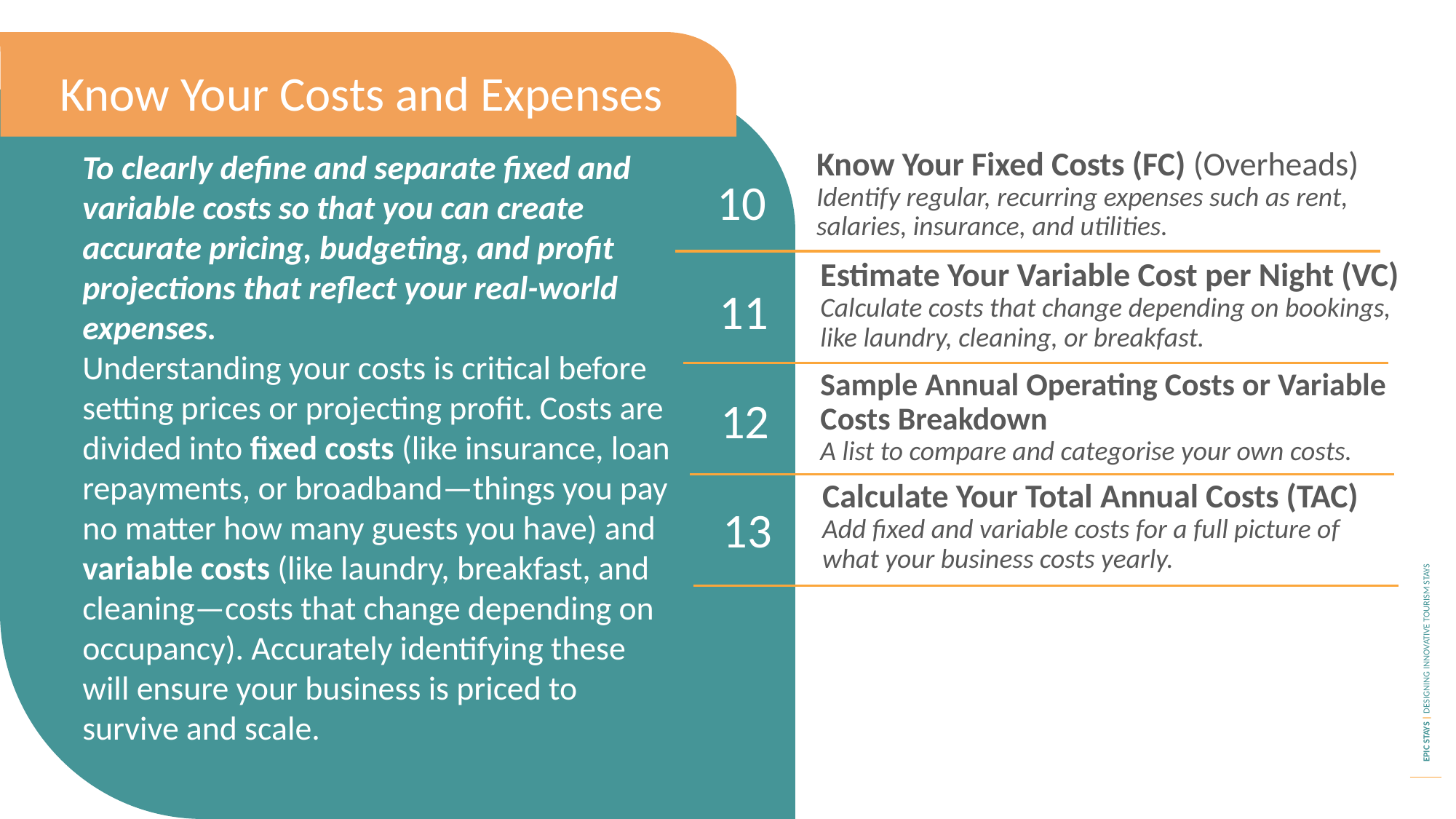

Know Your Costs and Expenses
To clearly define and separate fixed and variable costs so that you can create accurate pricing, budgeting, and profit projections that reflect your real-world expenses.
Understanding your costs is critical before setting prices or projecting profit. Costs are divided into fixed costs (like insurance, loan repayments, or broadband—things you pay no matter how many guests you have) and variable costs (like laundry, breakfast, and cleaning—costs that change depending on occupancy). Accurately identifying these will ensure your business is priced to survive and scale.
10
Know Your Fixed Costs (FC) (Overheads)
Identify regular, recurring expenses such as rent, salaries, insurance, and utilities.

11
Estimate Your Variable Cost per Night (VC)
Calculate costs that change depending on bookings, like laundry, cleaning, or breakfast.

12
Sample Annual Operating Costs or Variable Costs Breakdown
A list to compare and categorise your own costs.

13
Calculate Your Total Annual Costs (TAC)
Add fixed and variable costs for a full picture of what your business costs yearly.